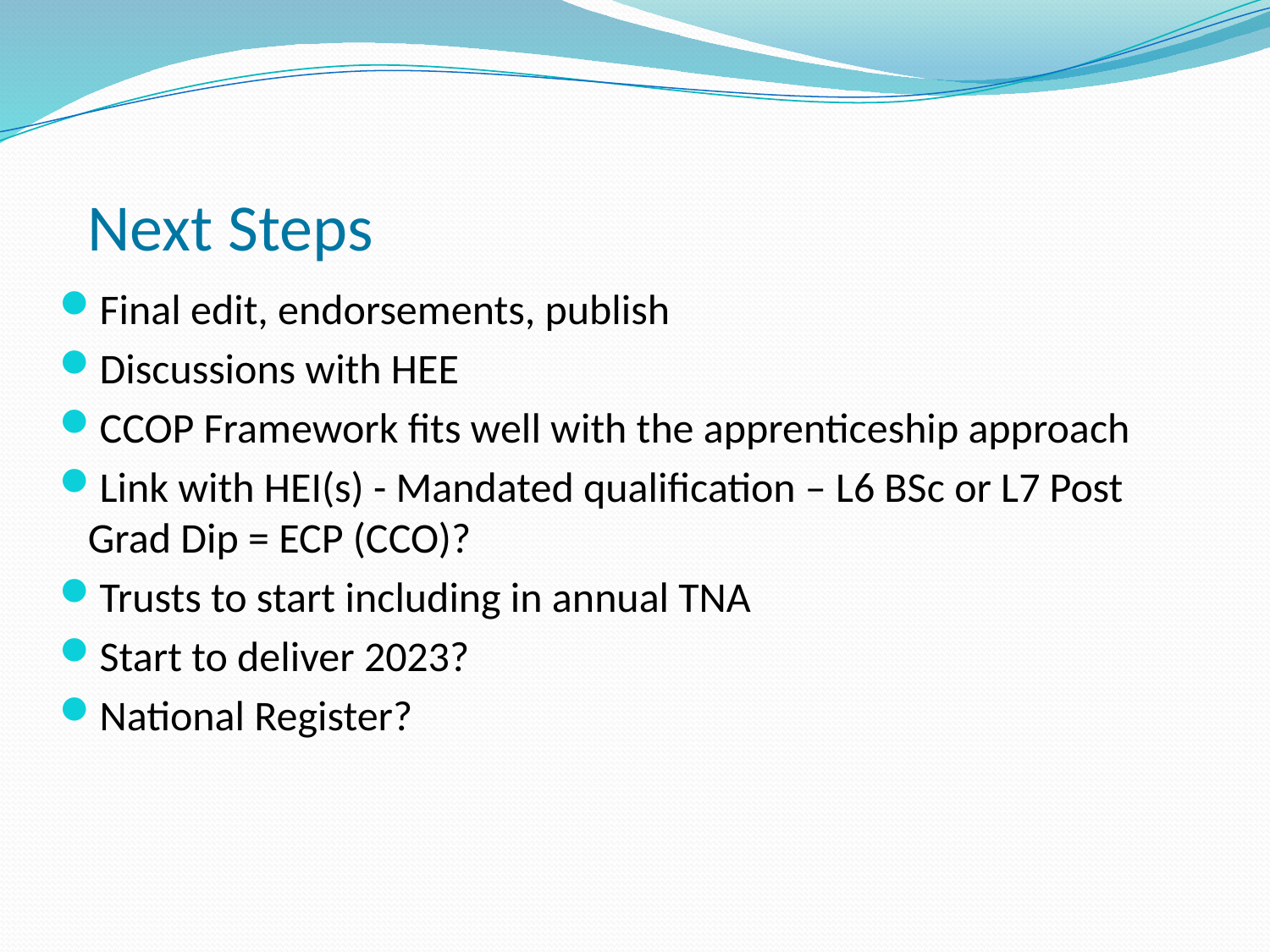

# Next Steps
Final edit, endorsements, publish
Discussions with HEE
CCOP Framework fits well with the apprenticeship approach
Link with HEI(s) - Mandated qualification – L6 BSc or L7 Post Grad Dip = ECP (CCO)?
Trusts to start including in annual TNA
Start to deliver 2023?
National Register?